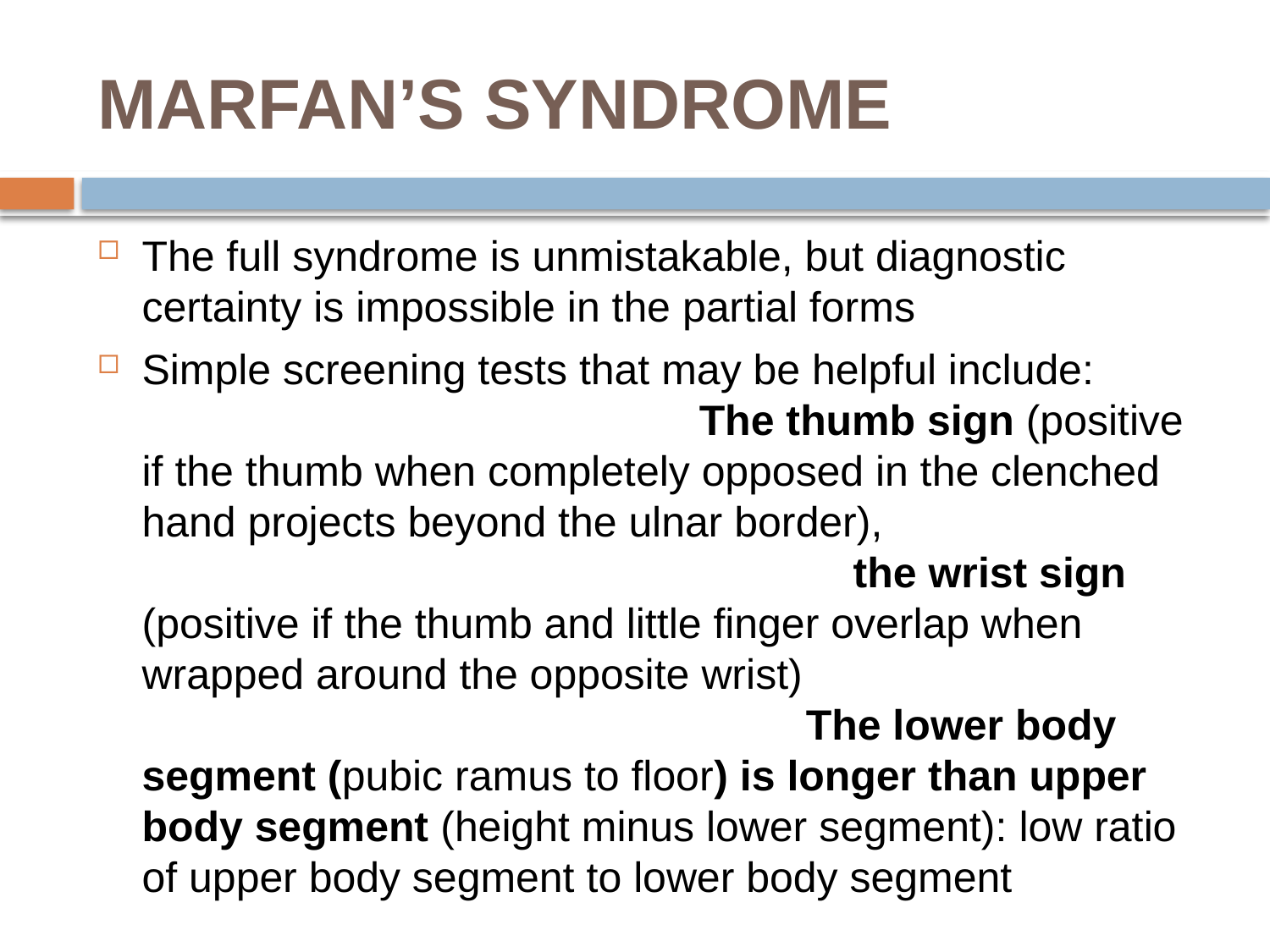

# MARFAN’S SYNDROME
The full syndrome is unmistakable, but diagnostic certainty is impossible in the partial forms
Simple screening tests that may be helpful include:                                                         The thumb sign (positive if the thumb when completely opposed in the clenched hand projects beyond the ulnar border),                                                                                        the wrist sign (positive if the thumb and little finger overlap when wrapped around the opposite wrist)                                                                                          The lower body segment (pubic ramus to floor) is longer than upper body segment (height minus lower segment): low ratio of upper body segment to lower body segment